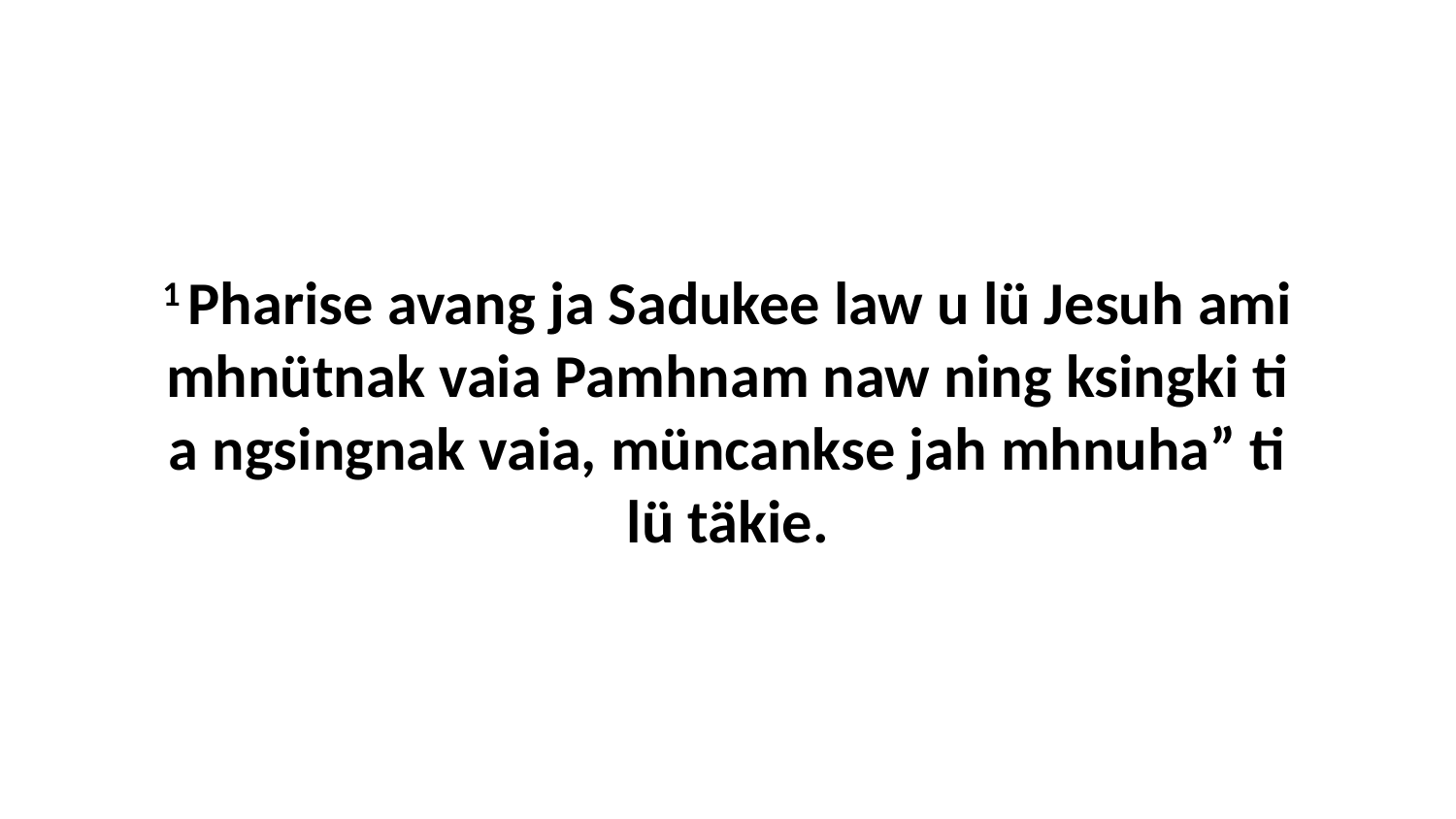

1 Pharise avang ja Sadukee law u lü Jesuh ami mhnütnak vaia Pamhnam naw ning ksingki ti a ngsingnak vaia, müncankse jah mhnuha” ti lü täkie.